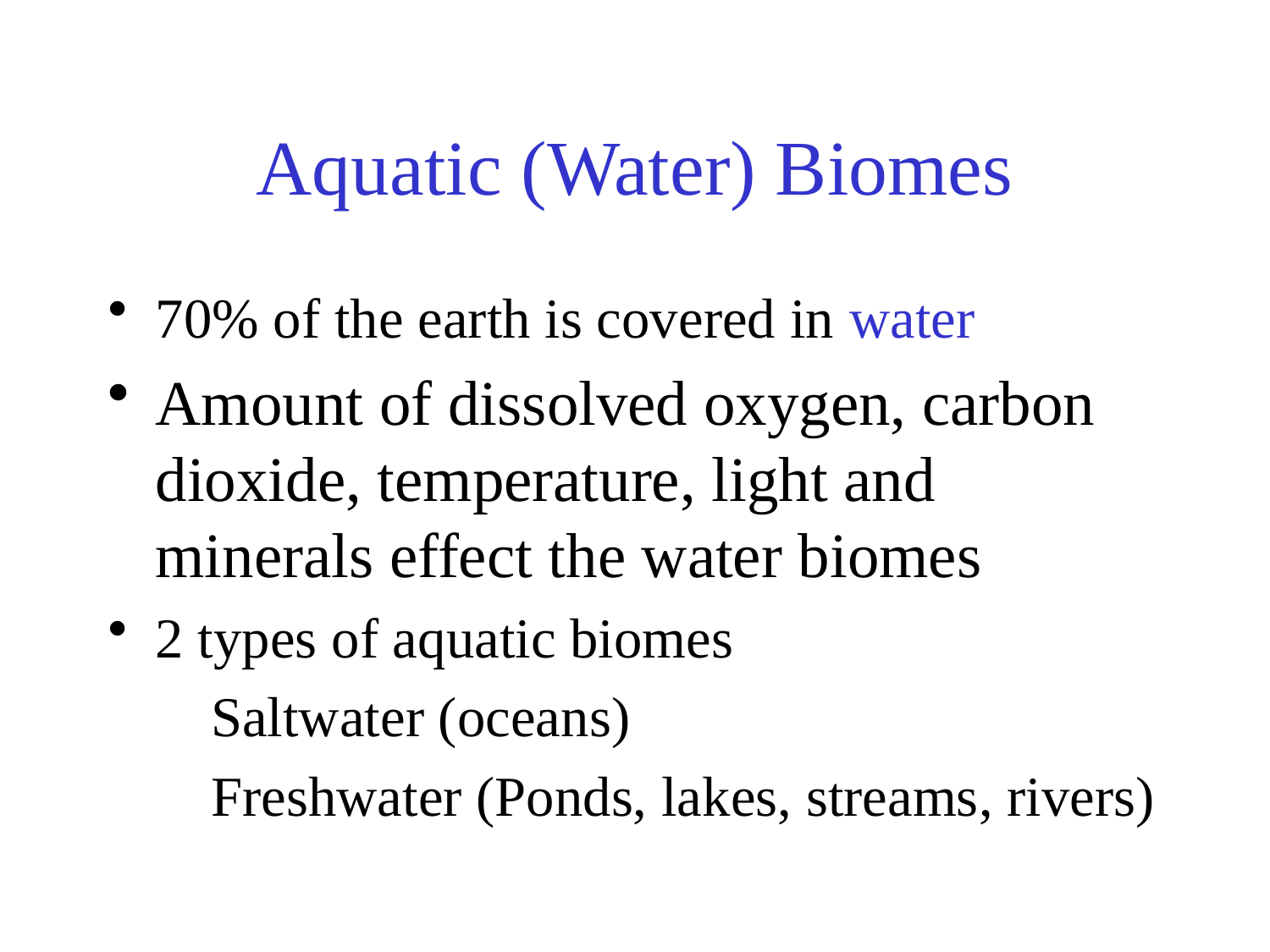

# Aquatic (Water) Biomes
70% of the earth is covered in water
Amount of dissolved oxygen, carbon dioxide, temperature, light and minerals effect the water biomes
2 types of aquatic biomes
	Saltwater (oceans)
	Freshwater (Ponds, lakes, streams, rivers)